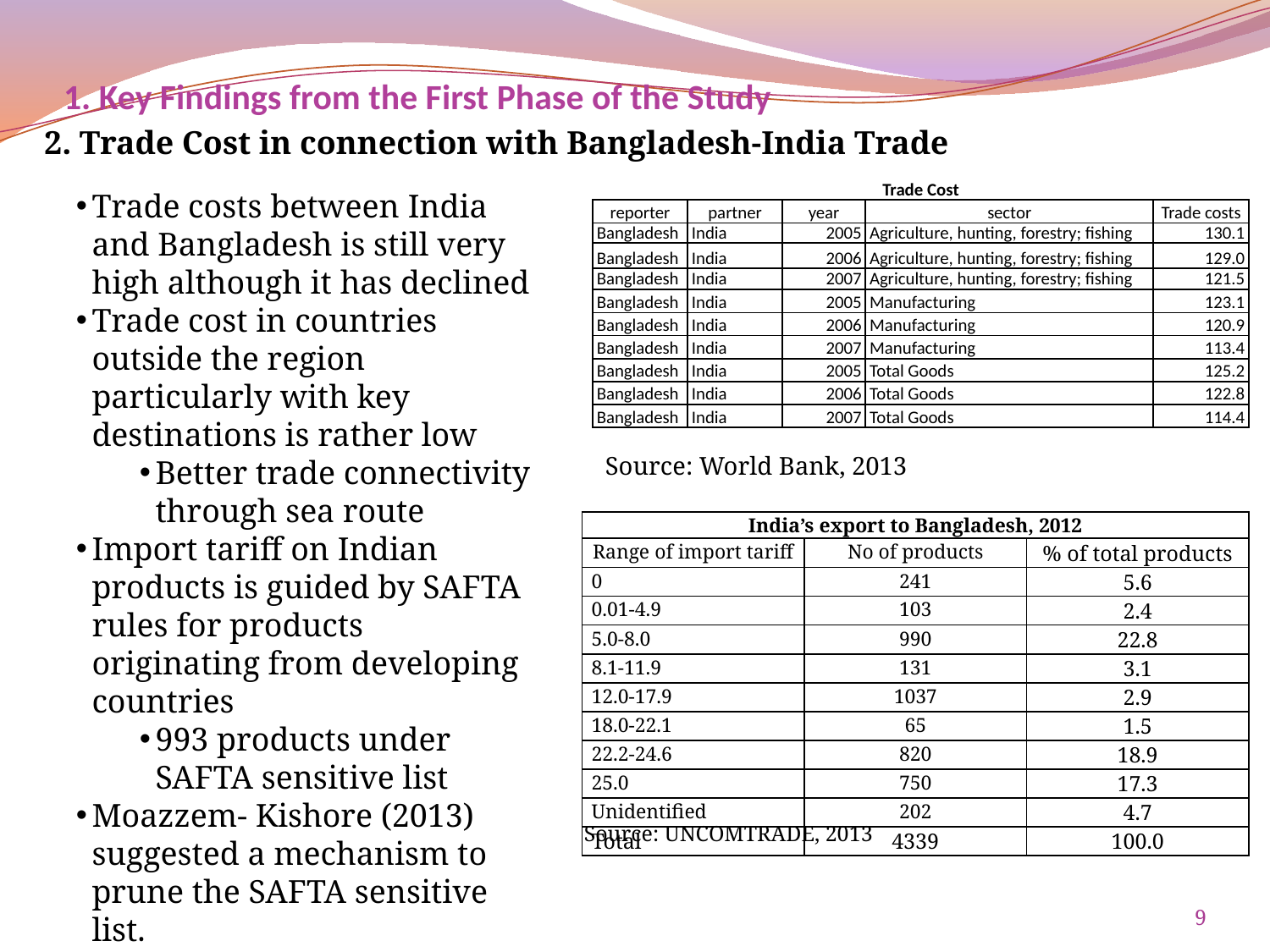

# 1. Key Findings from the First Phase of the Study
2. Trade Cost in connection with Bangladesh-India Trade
Trade costs between India and Bangladesh is still very high although it has declined
Trade cost in countries outside the region particularly with key destinations is rather low
Better trade connectivity through sea route
Import tariff on Indian products is guided by SAFTA rules for products originating from developing countries
993 products under SAFTA sensitive list
Moazzem- Kishore (2013) suggested a mechanism to prune the SAFTA sensitive list.
| Trade Cost |  |  |  |  |
| --- | --- | --- | --- | --- |
| reporter | partner | year | sector | Trade costs |
| Bangladesh | India | 2005 | Agriculture, hunting, forestry; fishing | 130.1 |
| Bangladesh | India | 2006 | Agriculture, hunting, forestry; fishing | 129.0 |
| Bangladesh | India | 2007 | Agriculture, hunting, forestry; fishing | 121.5 |
| Bangladesh | India | 2005 | Manufacturing | 123.1 |
| Bangladesh | India | 2006 | Manufacturing | 120.9 |
| Bangladesh | India | 2007 | Manufacturing | 113.4 |
| Bangladesh | India | 2005 | Total Goods | 125.2 |
| Bangladesh | India | 2006 | Total Goods | 122.8 |
| Bangladesh | India | 2007 | Total Goods | 114.4 |
Source: World Bank, 2013
| India’s export to Bangladesh, 2012 |  |  |
| --- | --- | --- |
| Range of import tariff | No of products | % of total products |
| 0 | 241 | 5.6 |
| 0.01-4.9 | 103 | 2.4 |
| 5.0-8.0 | 990 | 22.8 |
| 8.1-11.9 | 131 | 3.1 |
| 12.0-17.9 | 1037 | 2.9 |
| 18.0-22.1 | 65 | 1.5 |
| 22.2-24.6 | 820 | 18.9 |
| 25.0 | 750 | 17.3 |
| Unidentified | 202 | 4.7 |
| Total | 4339 | 100.0 |
Source: UNCOMTRADE, 2013
9